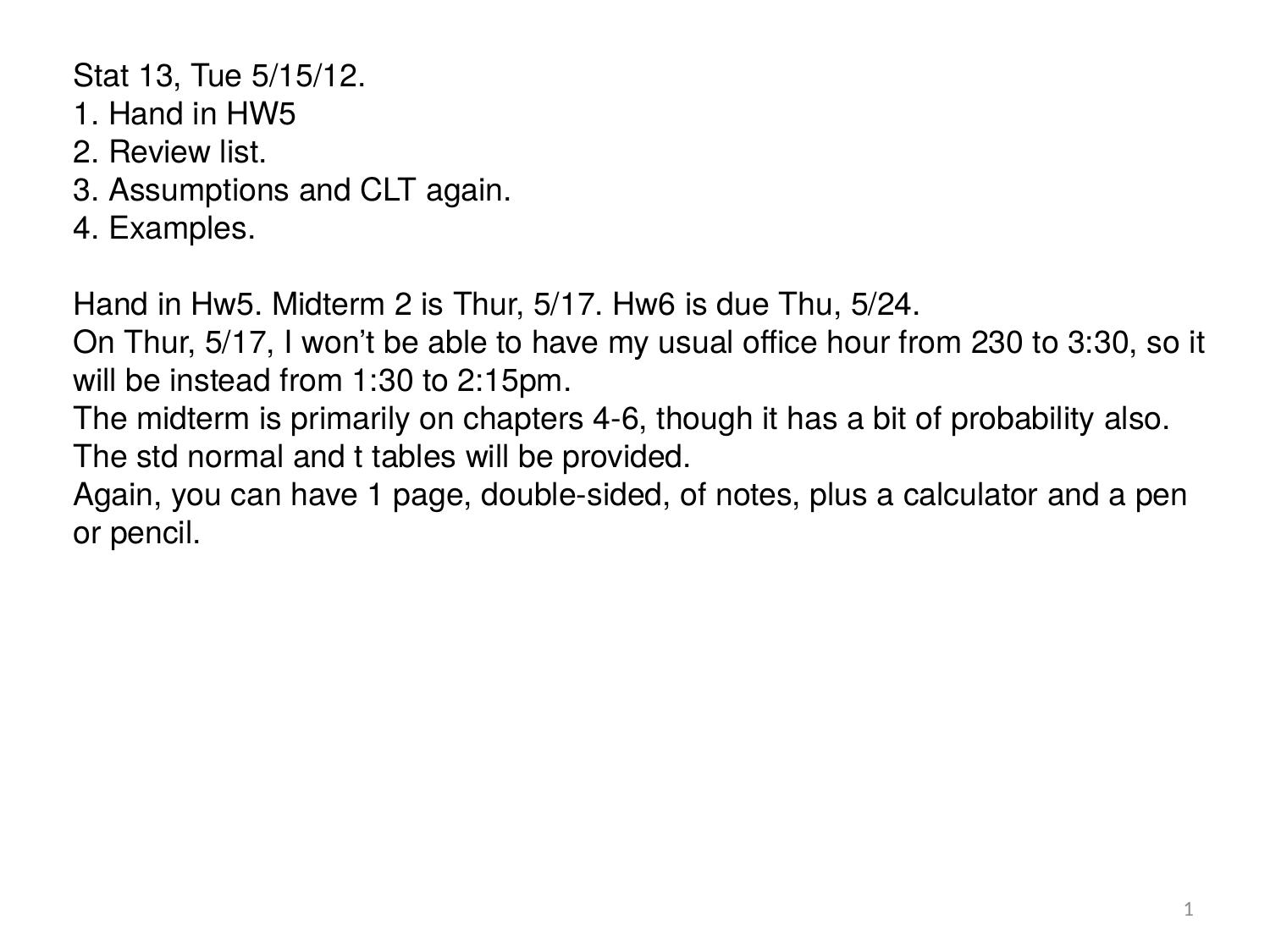

Stat 13, Tue 5/15/12.
1. Hand in HW5
2. Review list.
3. Assumptions and CLT again.
4. Examples.

Hand in Hw5. Midterm 2 is Thur, 5/17. Hw6 is due Thu, 5/24.
On Thur, 5/17, I won’t be able to have my usual office hour from 230 to 3:30, so it will be instead from 1:30 to 2:15pm.
The midterm is primarily on chapters 4-6, though it has a bit of probability also.
The std normal and t tables will be provided.
Again, you can have 1 page, double-sided, of notes, plus a calculator and a pen or pencil.

1